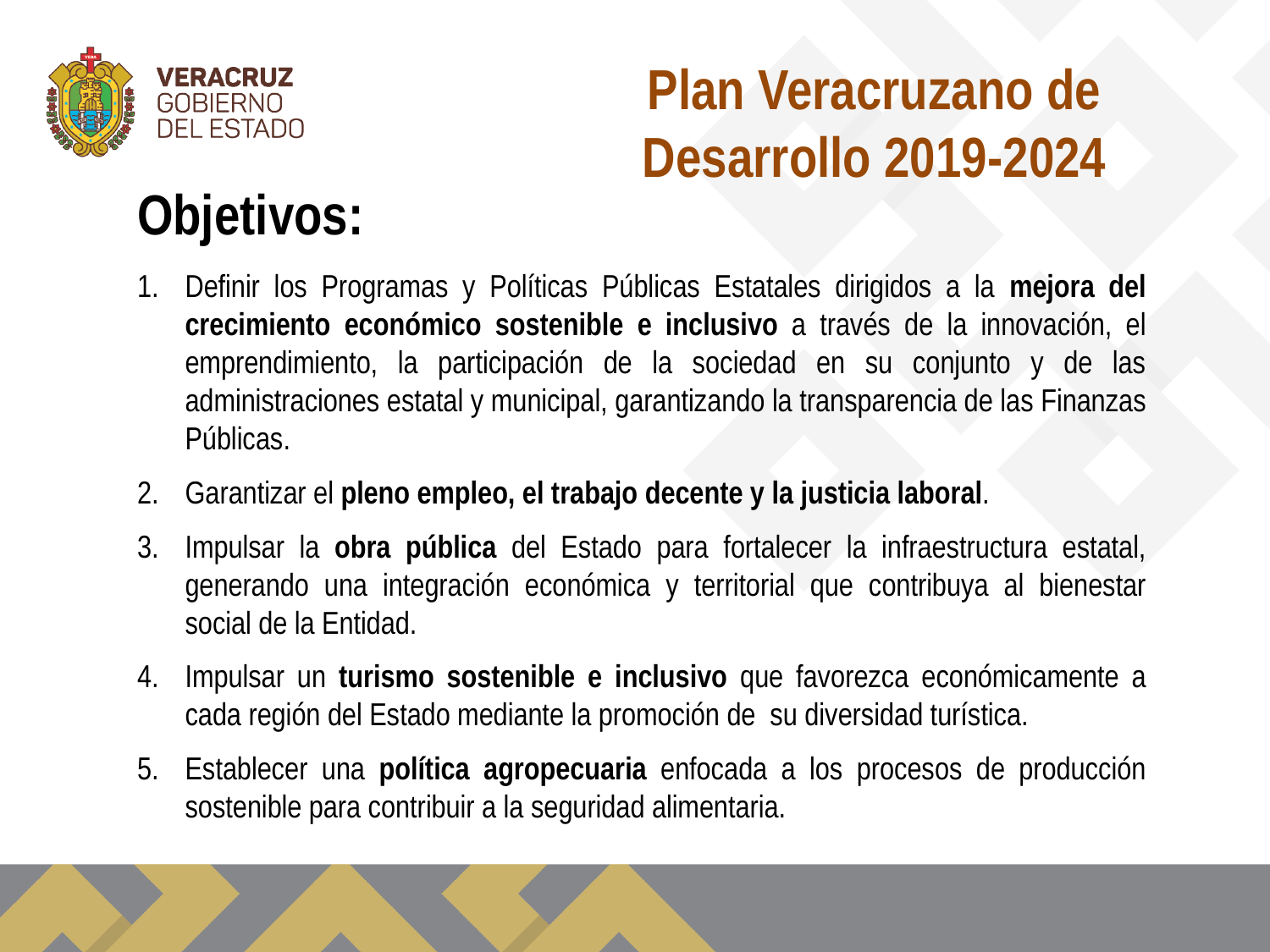

Plan Veracruzano de Desarrollo 2019-2024
Objetivos:
Definir los Programas y Políticas Públicas Estatales dirigidos a la mejora del crecimiento económico sostenible e inclusivo a través de la innovación, el emprendimiento, la participación de la sociedad en su conjunto y de las administraciones estatal y municipal, garantizando la transparencia de las Finanzas Públicas.
Garantizar el pleno empleo, el trabajo decente y la justicia laboral.
Impulsar la obra pública del Estado para fortalecer la infraestructura estatal, generando una integración económica y territorial que contribuya al bienestar social de la Entidad.
Impulsar un turismo sostenible e inclusivo que favorezca económicamente a cada región del Estado mediante la promoción de  su diversidad turística.
Establecer una política agropecuaria enfocada a los procesos de producción sostenible para contribuir a la seguridad alimentaria.